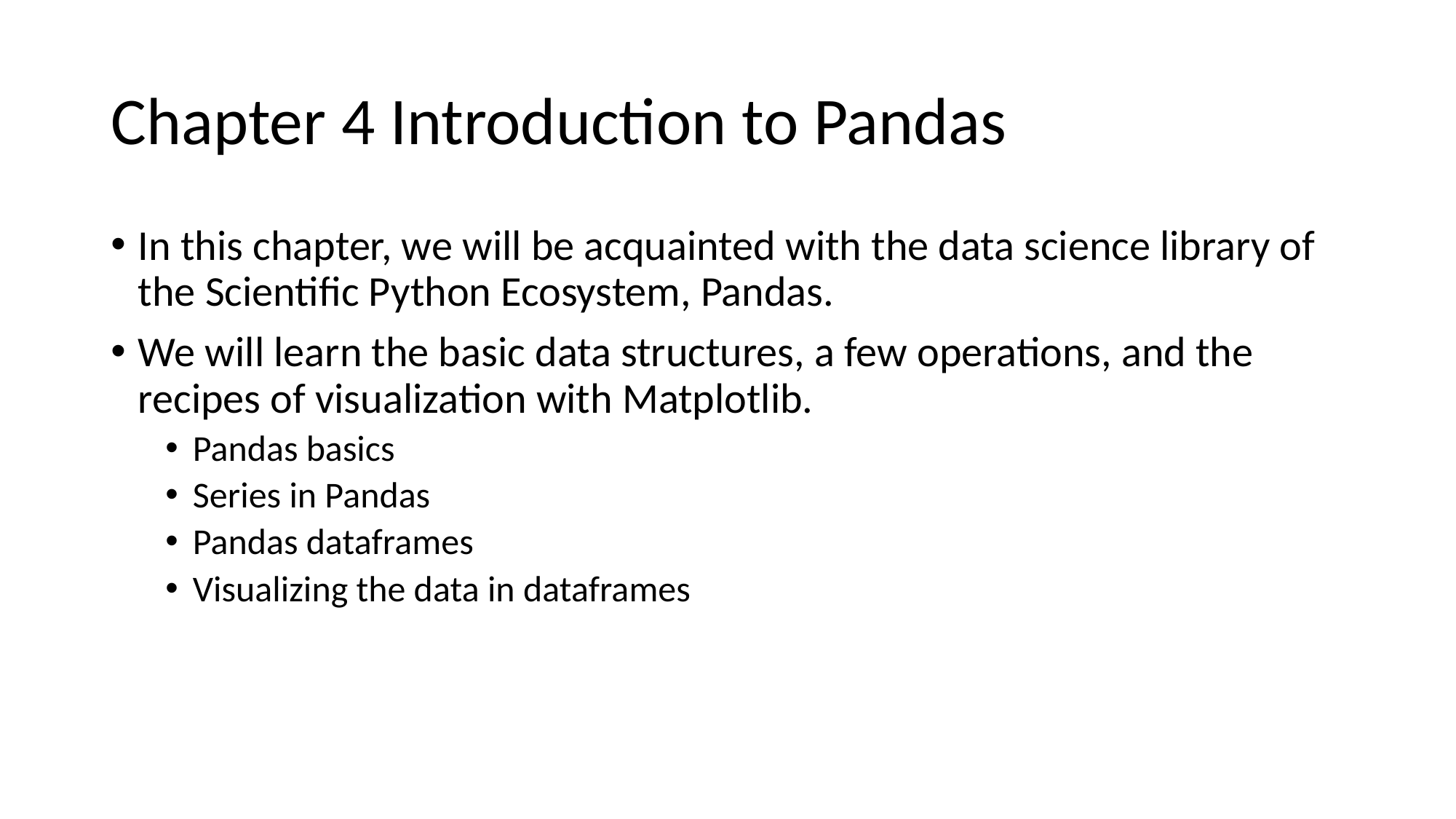

# Chapter 4 Introduction to Pandas
In this chapter, we will be acquainted with the data science library of the Scientific Python Ecosystem, Pandas.
We will learn the basic data structures, a few operations, and the recipes of visualization with Matplotlib.
Pandas basics
Series in Pandas
Pandas dataframes
Visualizing the data in dataframes